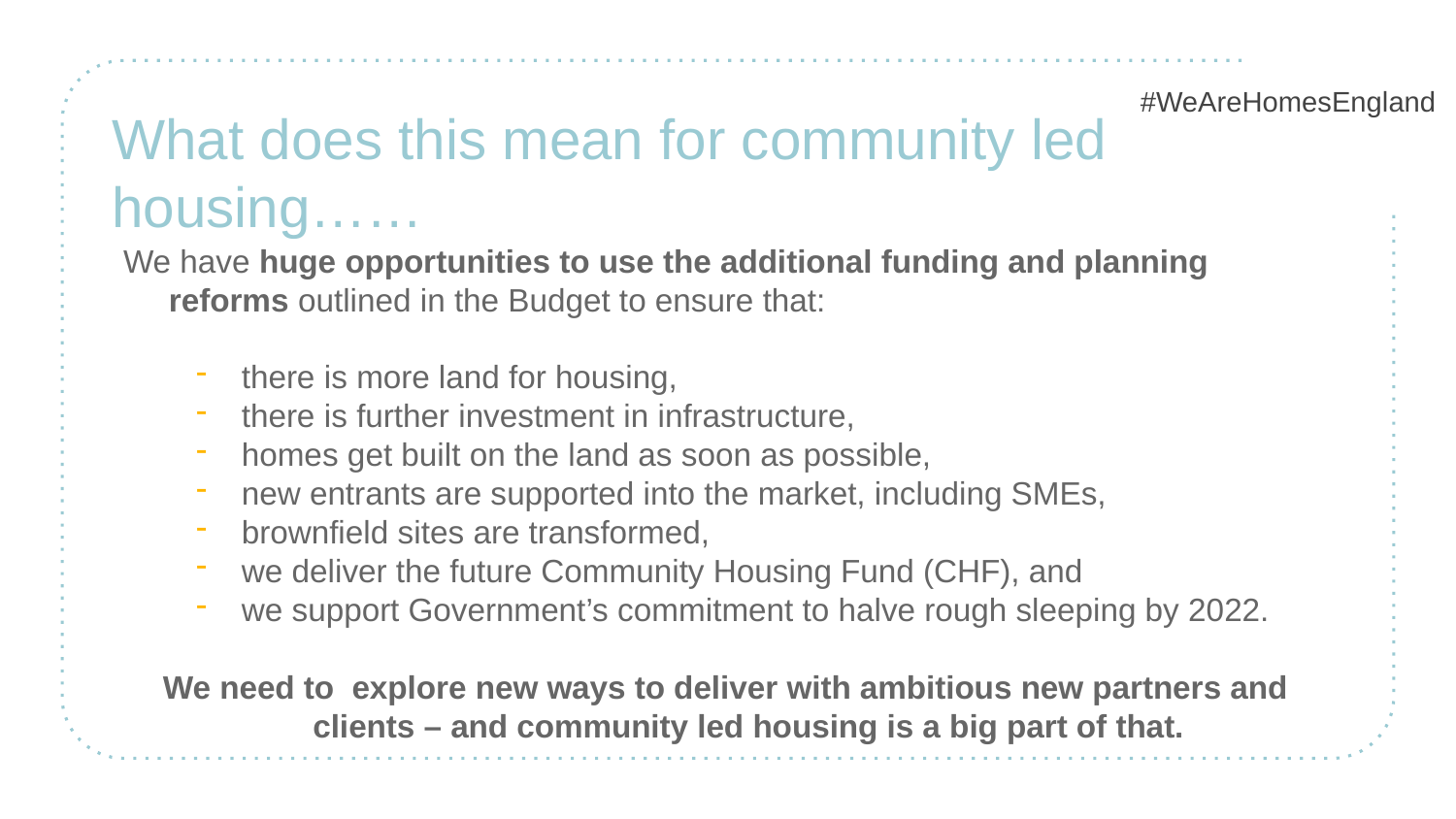

# What does this mean for community led housing……
We have huge opportunities to use the additional funding and planning reforms outlined in the Budget to ensure that:

there is more land for housing,
there is further investment in infrastructure,
homes get built on the land as soon as possible,
new entrants are supported into the market, including SMEs,
brownfield sites are transformed,
we deliver the future Community Housing Fund (CHF), and
we support Government’s commitment to halve rough sleeping by 2022.

We need to  explore new ways to deliver with ambitious new partners and clients – and community led housing is a big part of that.